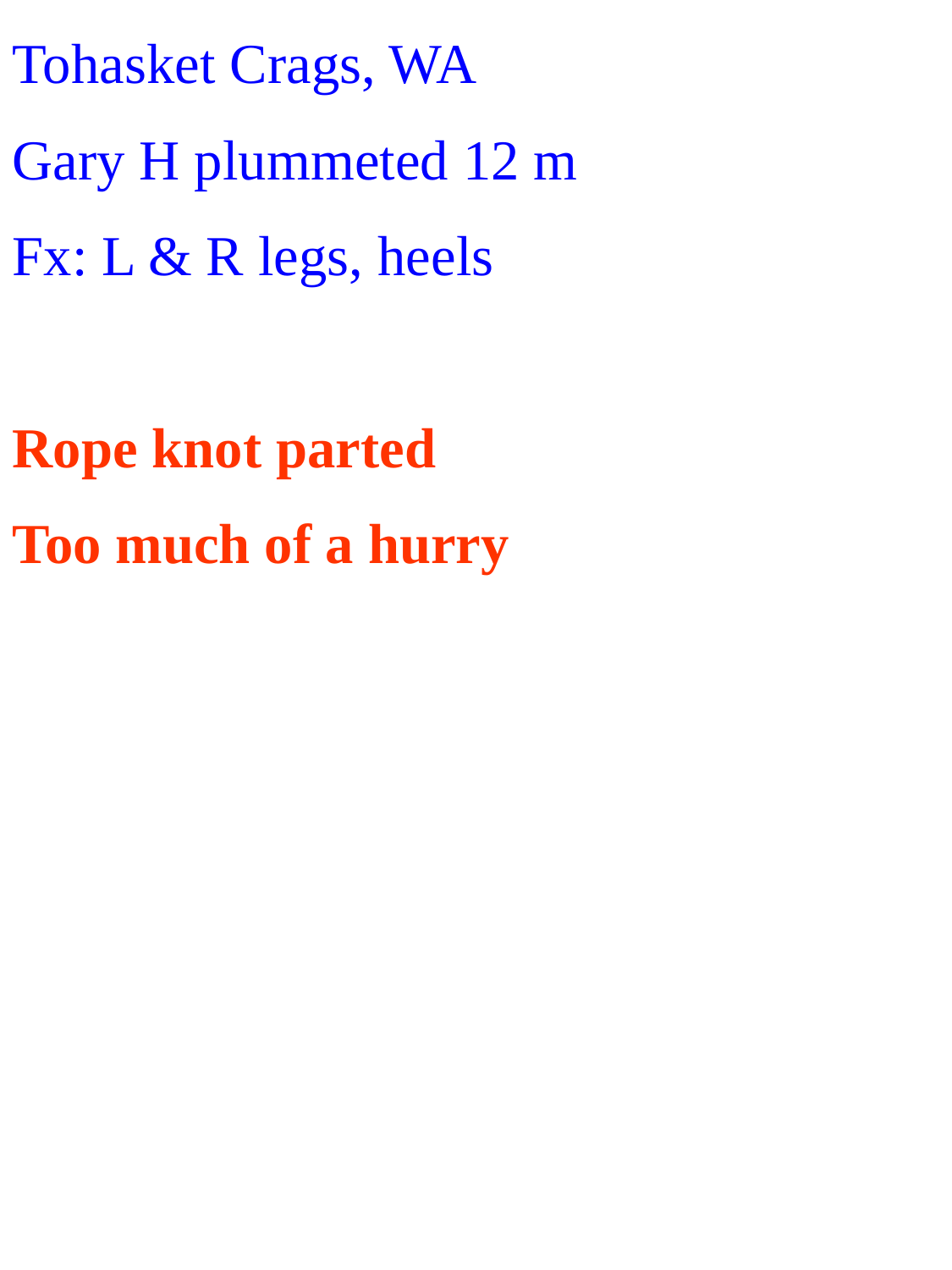

Tohasket Crags, WA
Gary H plummeted 12 m
Fx: L & R legs, heels

Rope knot parted
Too much of a hurry